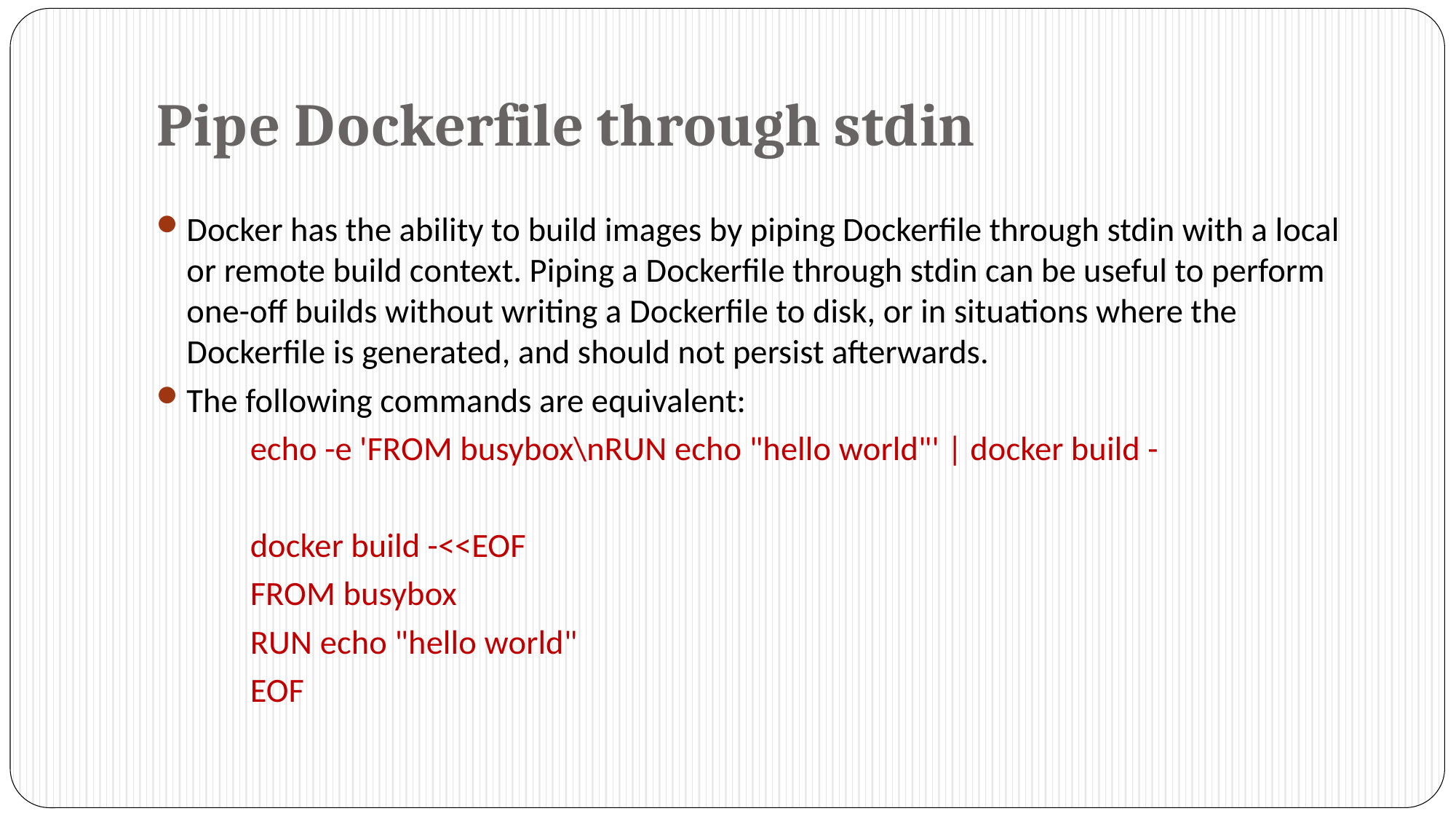

# Pipe Dockerfile through stdin
Docker has the ability to build images by piping Dockerfile through stdin with a local or remote build context. Piping a Dockerfile through stdin can be useful to perform one-off builds without writing a Dockerfile to disk, or in situations where the Dockerfile is generated, and should not persist afterwards.
The following commands are equivalent:
	echo -e 'FROM busybox\nRUN echo "hello world"' | docker build -

	docker build -<<EOF
	FROM busybox
	RUN echo "hello world"
	EOF